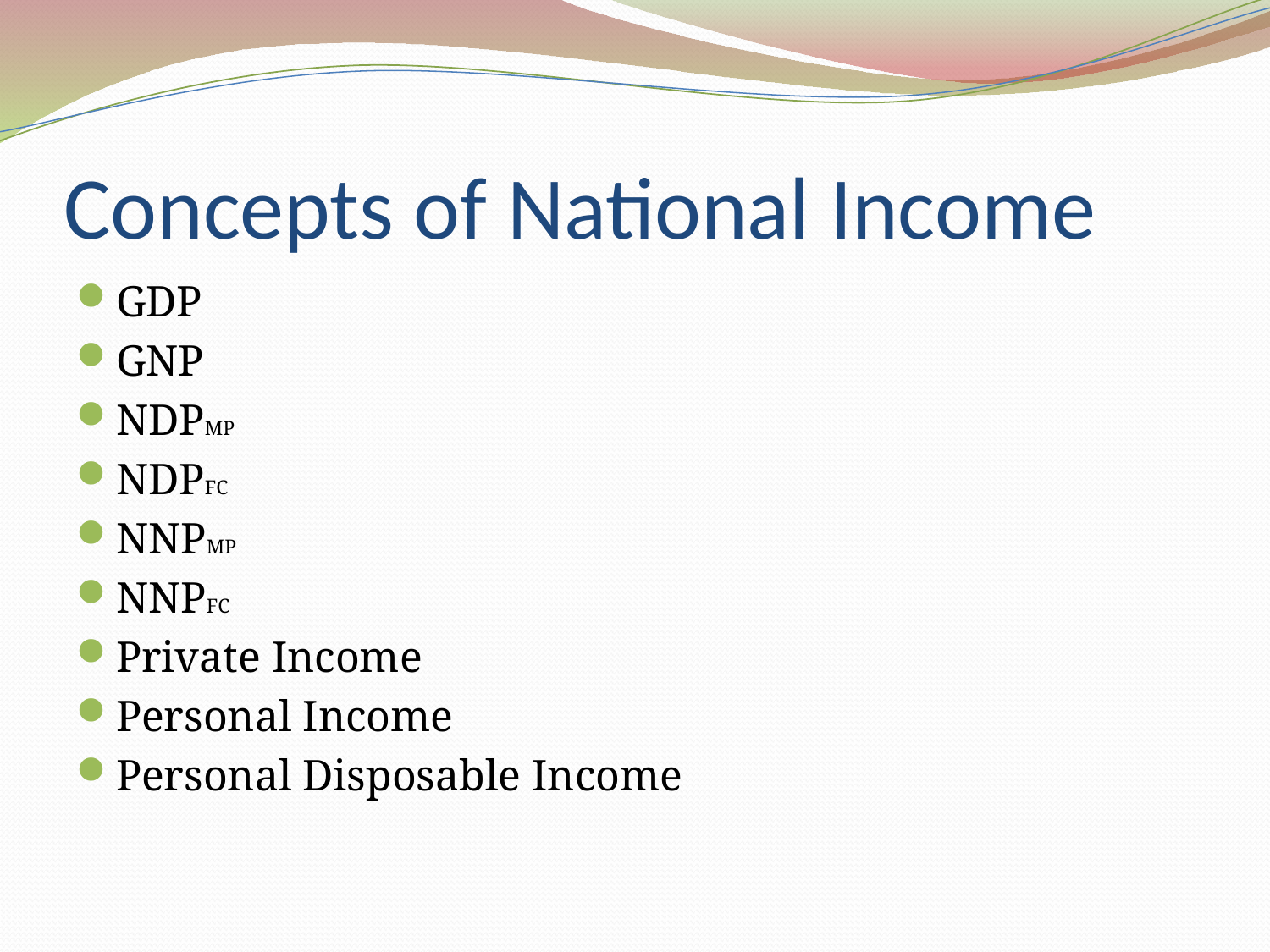

# Concepts of National Income
GDP
GNP
NDPMP
NDPFC
NNPMP
NNPFC
Private Income
Personal Income
Personal Disposable Income